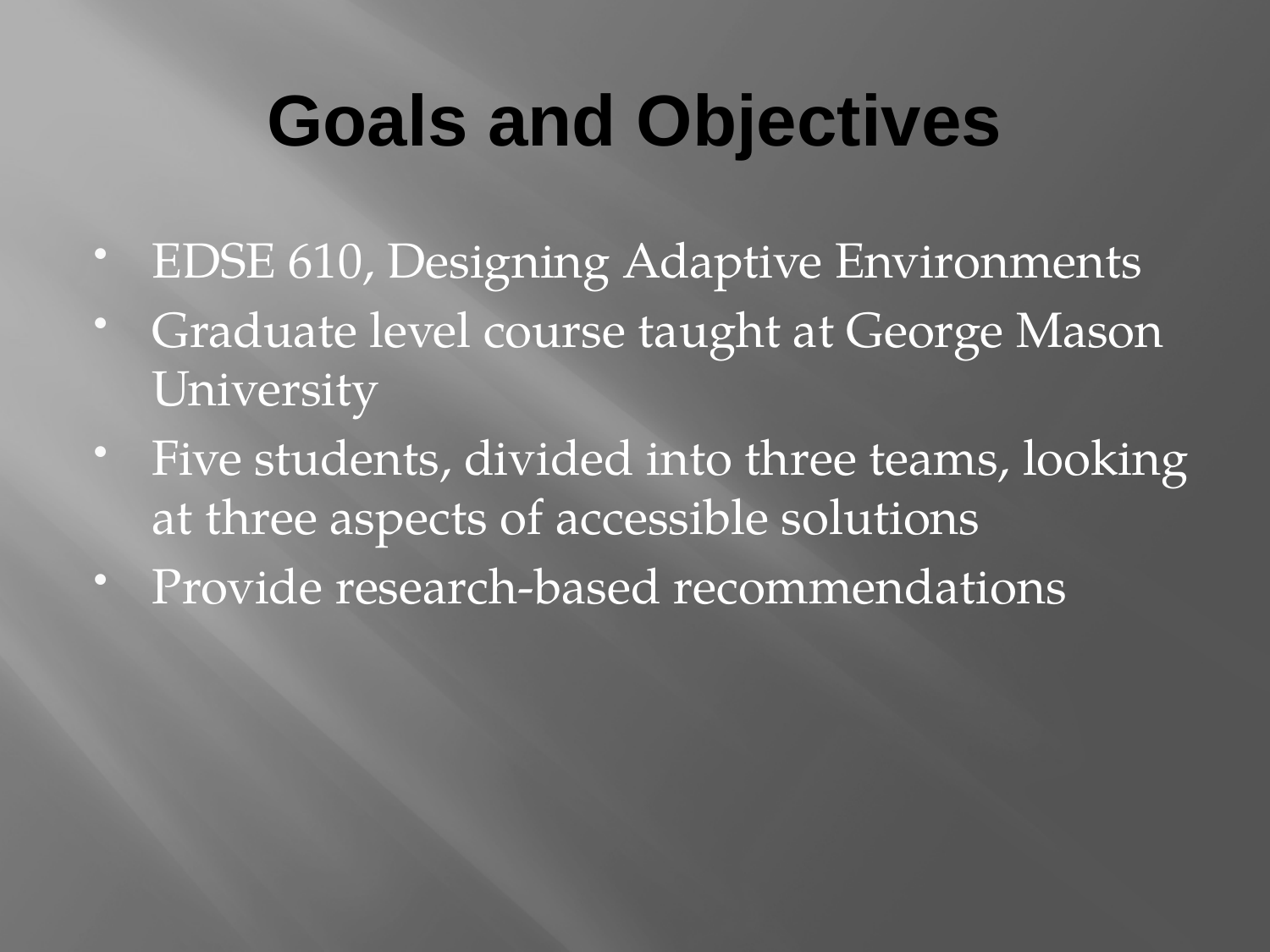

# Goals and Objectives
EDSE 610, Designing Adaptive Environments
Graduate level course taught at George Mason University
Five students, divided into three teams, looking at three aspects of accessible solutions
Provide research-based recommendations